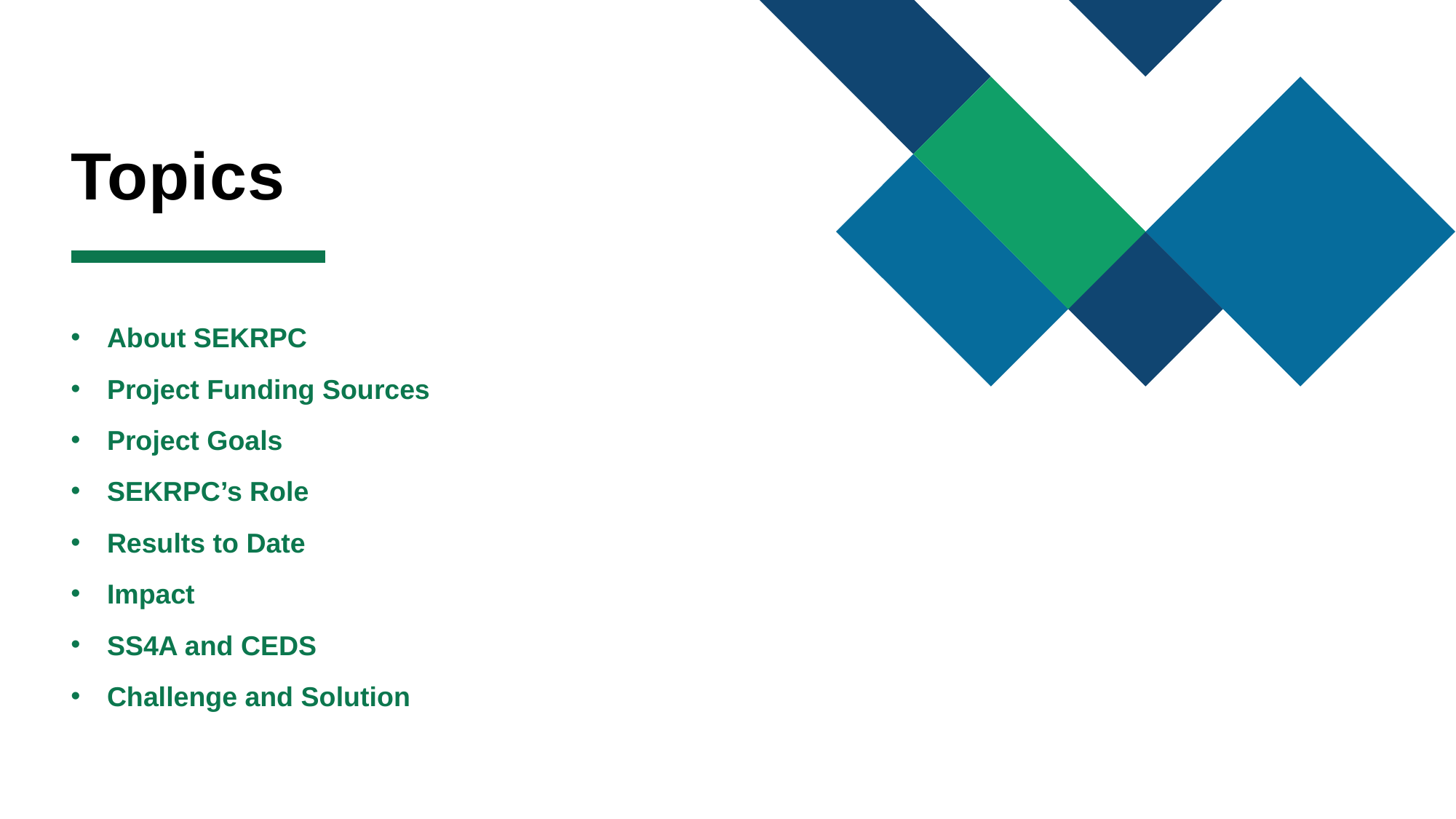

# Topics
About SEKRPC
Project Funding Sources
Project Goals
SEKRPC’s Role
Results to Date
Impact
SS4A and CEDS
Challenge and Solution